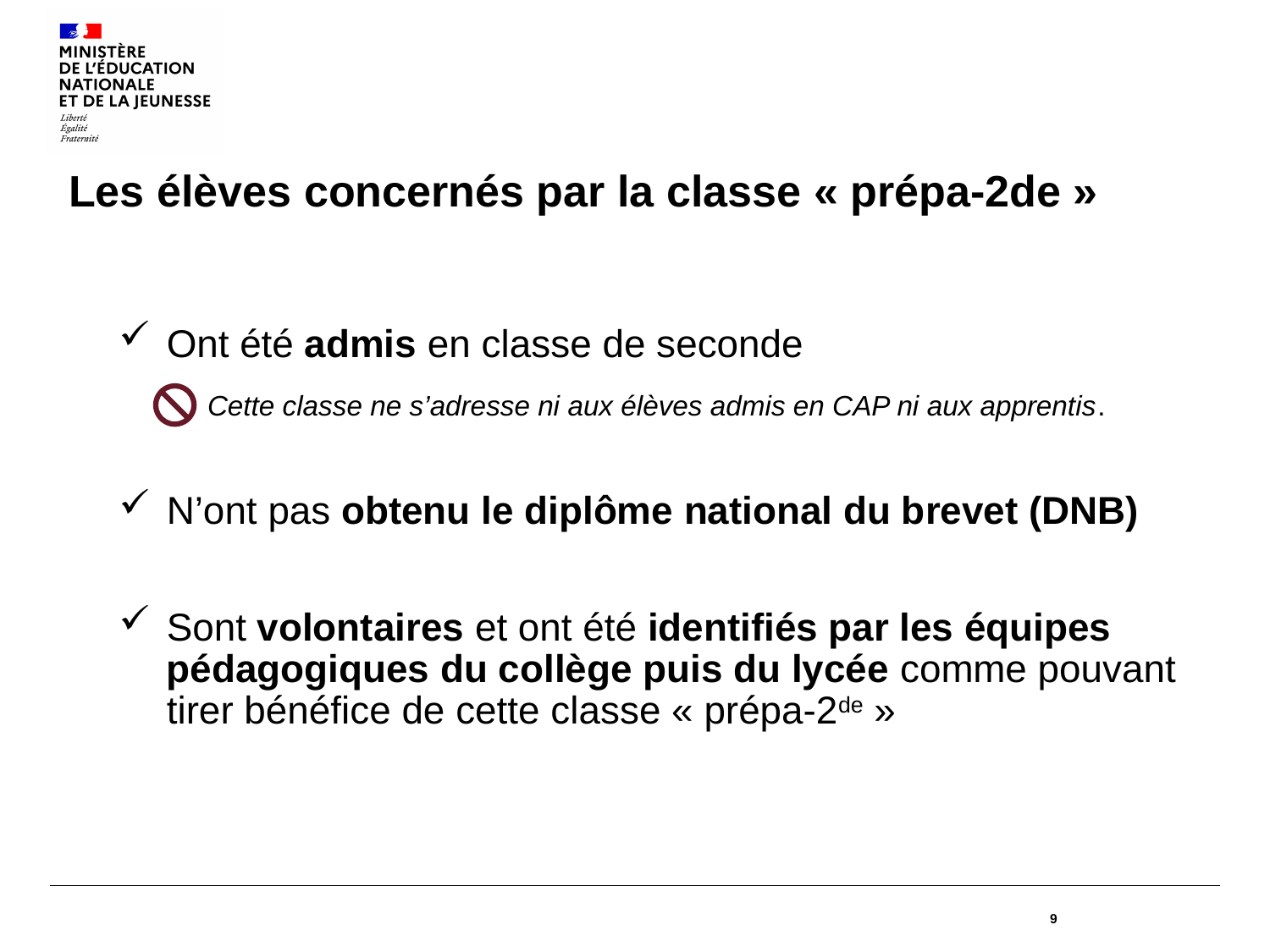

# Les élèves concernés par la classe « prépa-2de »
Ont été admis en classe de seconde
Cette classe ne s’adresse ni aux élèves admis en CAP ni aux apprentis.

N’ont pas obtenu le diplôme national du brevet (DNB)
Sont volontaires et ont été identifiés par les équipes pédagogiques du collège puis du lycée comme pouvant tirer bénéfice de cette classe « prépa-2de »
9